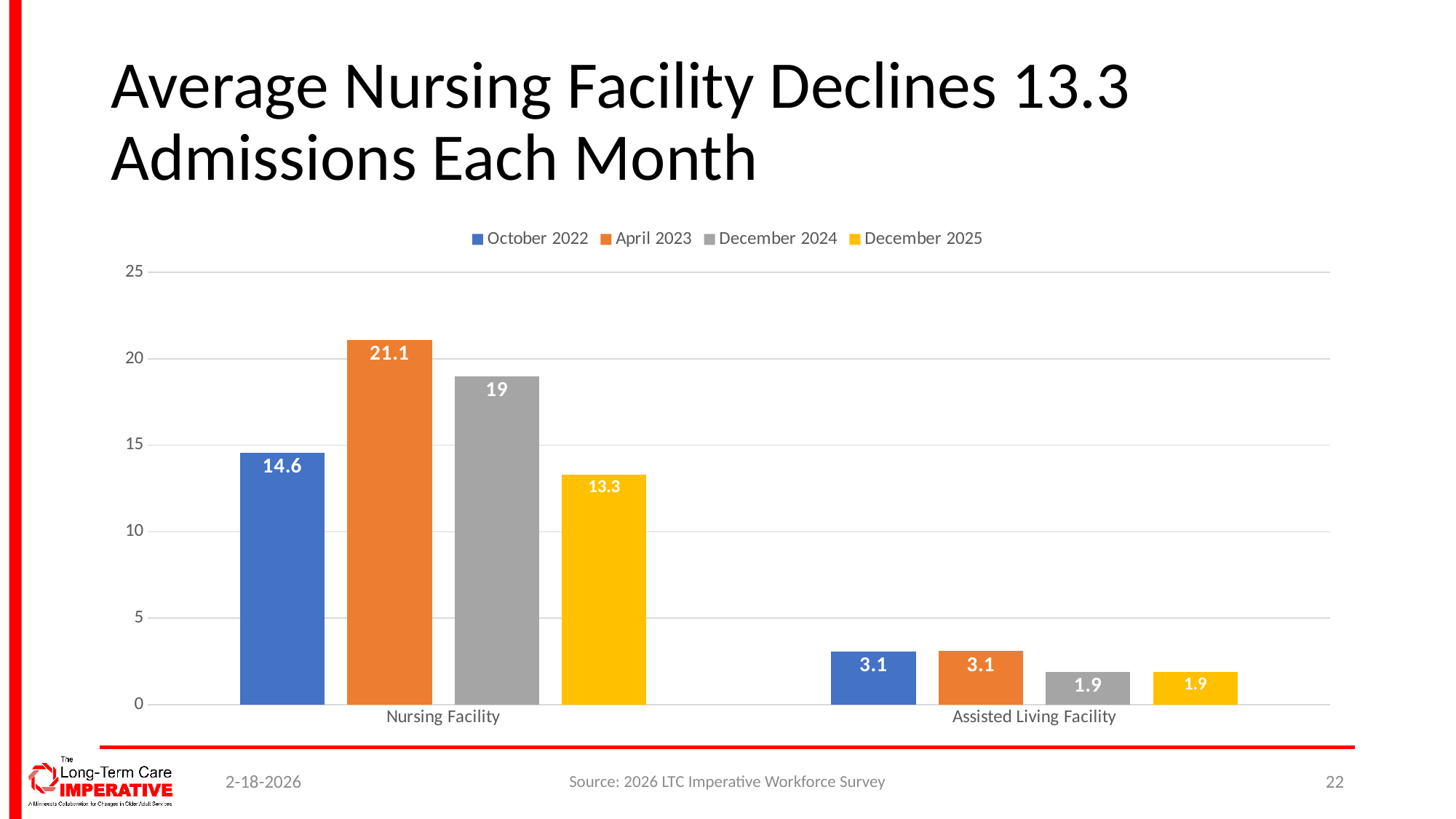

# Average Nursing Facility Declines 13.3 Admissions Each Month

### Chart

| Category | October 2022 | April 2023 | December 2024 | December 2025 |
|---|---|---|---|---|
| Nursing Facility | 14.56081081081081 | 21.1 | 19.0 | 13.3 |
| Assisted Living Facility | 3.0806451612903225 | 3.1 | 1.9 | 1.9 |
2-18-2026
Source: 2026 LTC Imperative Workforce Survey
22